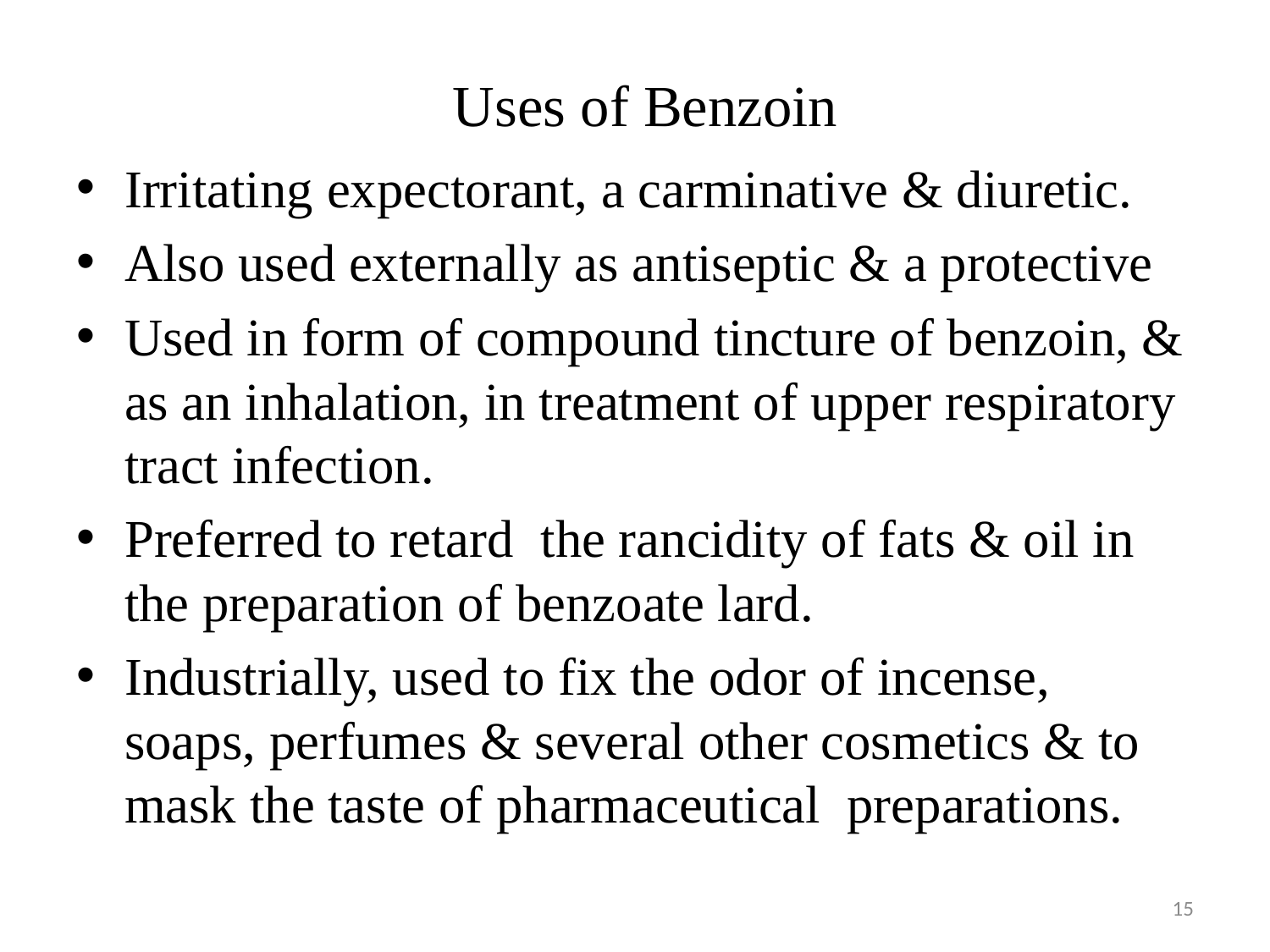

# Uses of Benzoin
Irritating expectorant, a carminative & diuretic.
Also used externally as antiseptic & a protective
Used in form of compound tincture of benzoin, & as an inhalation, in treatment of upper respiratory tract infection.
Preferred to retard  the rancidity of fats & oil in the preparation of benzoate lard.
Industrially, used to fix the odor of incense, soaps, perfumes & several other cosmetics & to mask the taste of pharmaceutical  preparations.

15